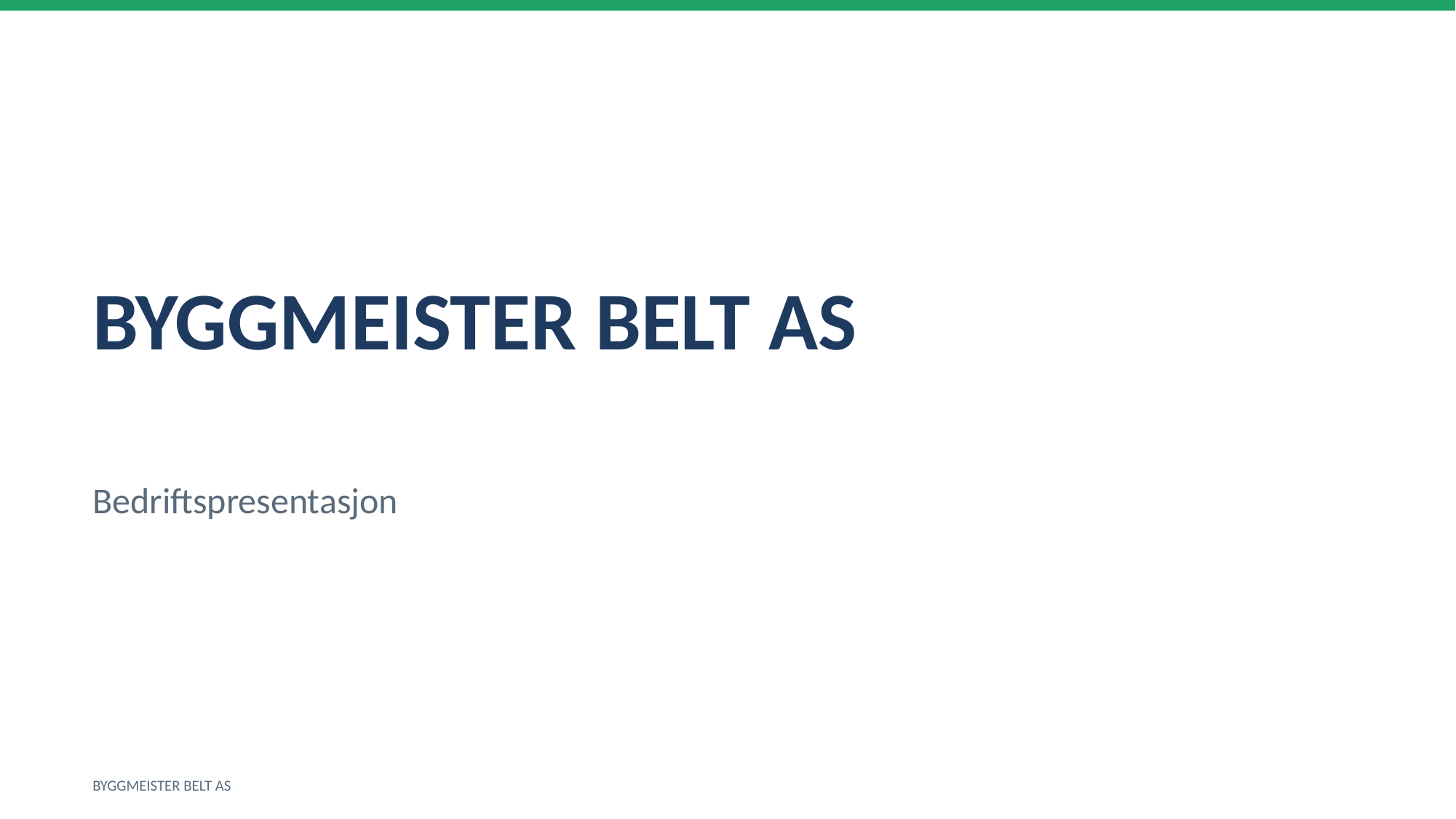

BYGGMEISTER BELT AS
Bedriftspresentasjon
BYGGMEISTER BELT AS